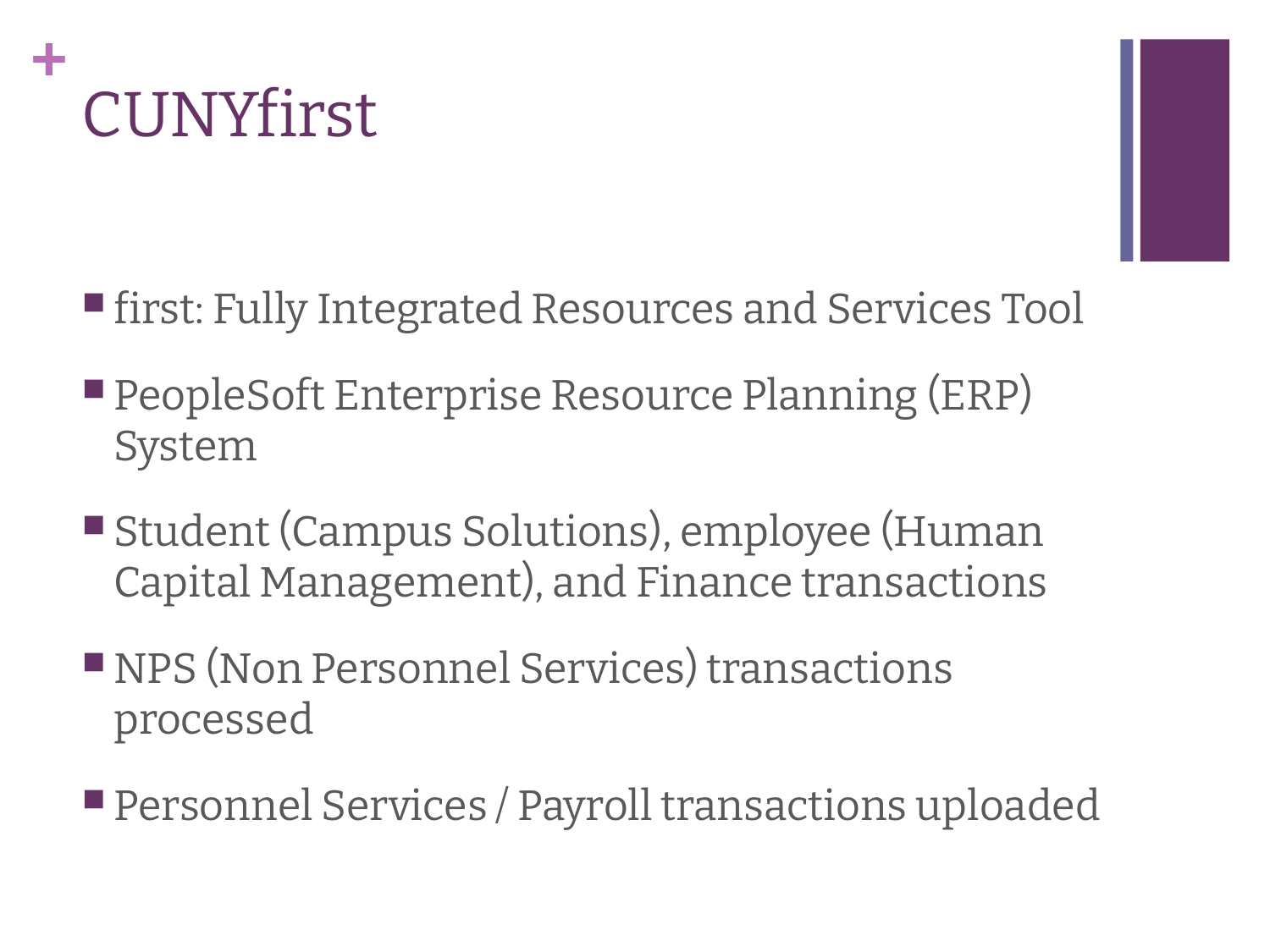

# CUNYfirst
first: Fully Integrated Resources and Services Tool
PeopleSoft Enterprise Resource Planning (ERP) System
Student (Campus Solutions), employee (Human Capital Management), and Finance transactions
NPS (Non Personnel Services) transactions processed
Personnel Services / Payroll transactions uploaded